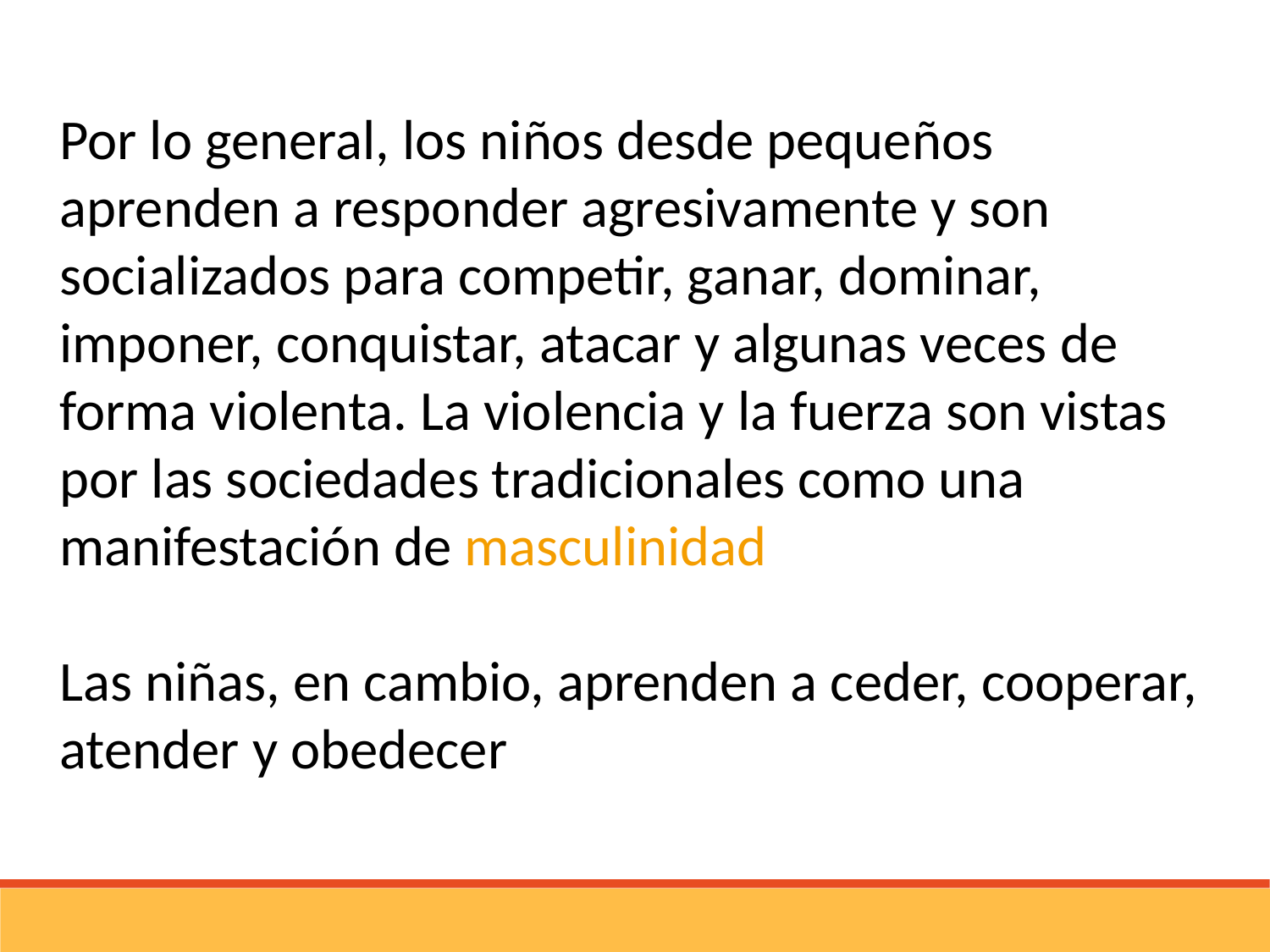

Por lo general, los niños desde pequeños aprenden a responder agresivamente y son socializados para competir, ganar, dominar, imponer, conquistar, atacar y algunas veces de forma violenta. La violencia y la fuerza son vistas por las sociedades tradicionales como una manifestación de masculinidad

Las niñas, en cambio, aprenden a ceder, cooperar, atender y obedecer